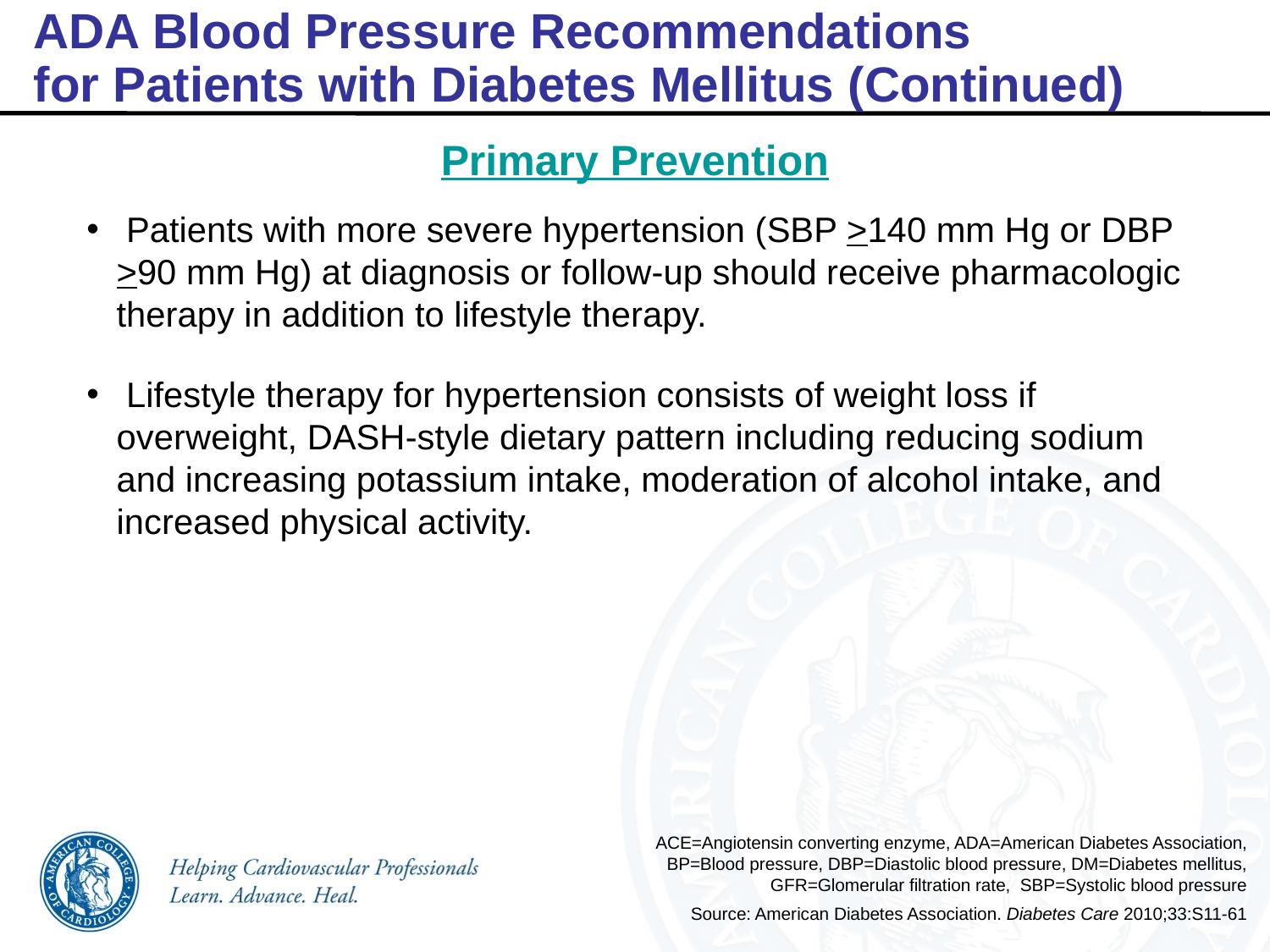

ADA Blood Pressure Recommendations
for Patients with Diabetes Mellitus (Continued)
Primary Prevention
 Patients with more severe hypertension (SBP >140 mm Hg or DBP >90 mm Hg) at diagnosis or follow-up should receive pharmacologic therapy in addition to lifestyle therapy.

 Lifestyle therapy for hypertension consists of weight loss if overweight, DASH-style dietary pattern including reducing sodium and increasing potassium intake, moderation of alcohol intake, and increased physical activity.

ACE=Angiotensin converting enzyme, ADA=American Diabetes Association, BP=Blood pressure, DBP=Diastolic blood pressure, DM=Diabetes mellitus, GFR=Glomerular filtration rate,  SBP=Systolic blood pressure
Source: American Diabetes Association. Diabetes Care 2010;33:S11-61